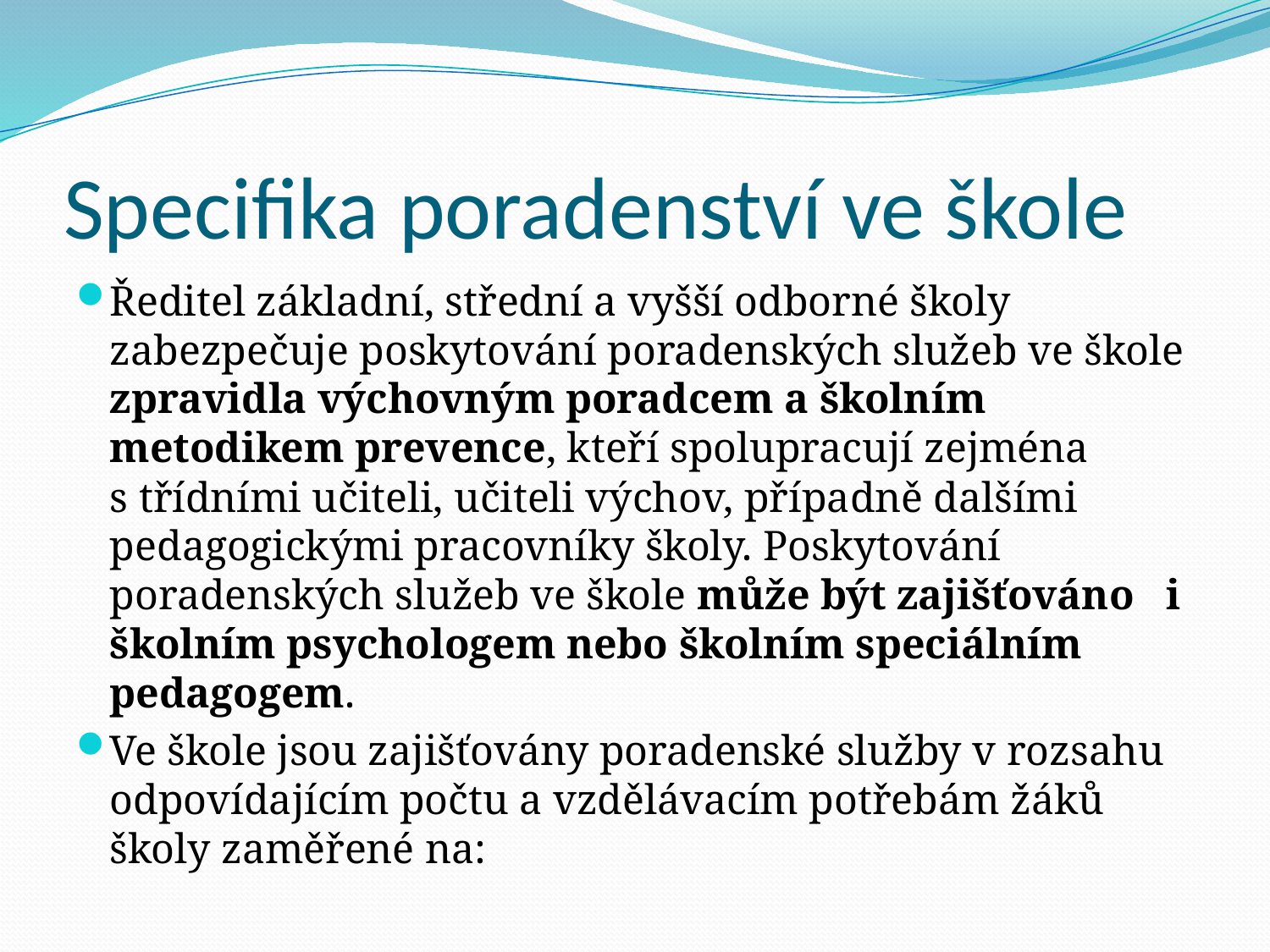

# Specifika poradenství ve škole
Ředitel základní, střední a vyšší odborné školy zabezpečuje poskytování poradenských služeb ve škole zpravidla výchovným poradcem a školním metodikem prevence, kteří spolupracují zejména s třídními učiteli, učiteli výchov, případně dalšími pedagogickými pracovníky školy. Poskytování poradenských služeb ve škole může být zajišťováno   i školním psychologem nebo školním speciálním pedagogem.
Ve škole jsou zajišťovány poradenské služby v rozsahu odpovídajícím počtu a vzdělávacím potřebám žáků školy zaměřené na: